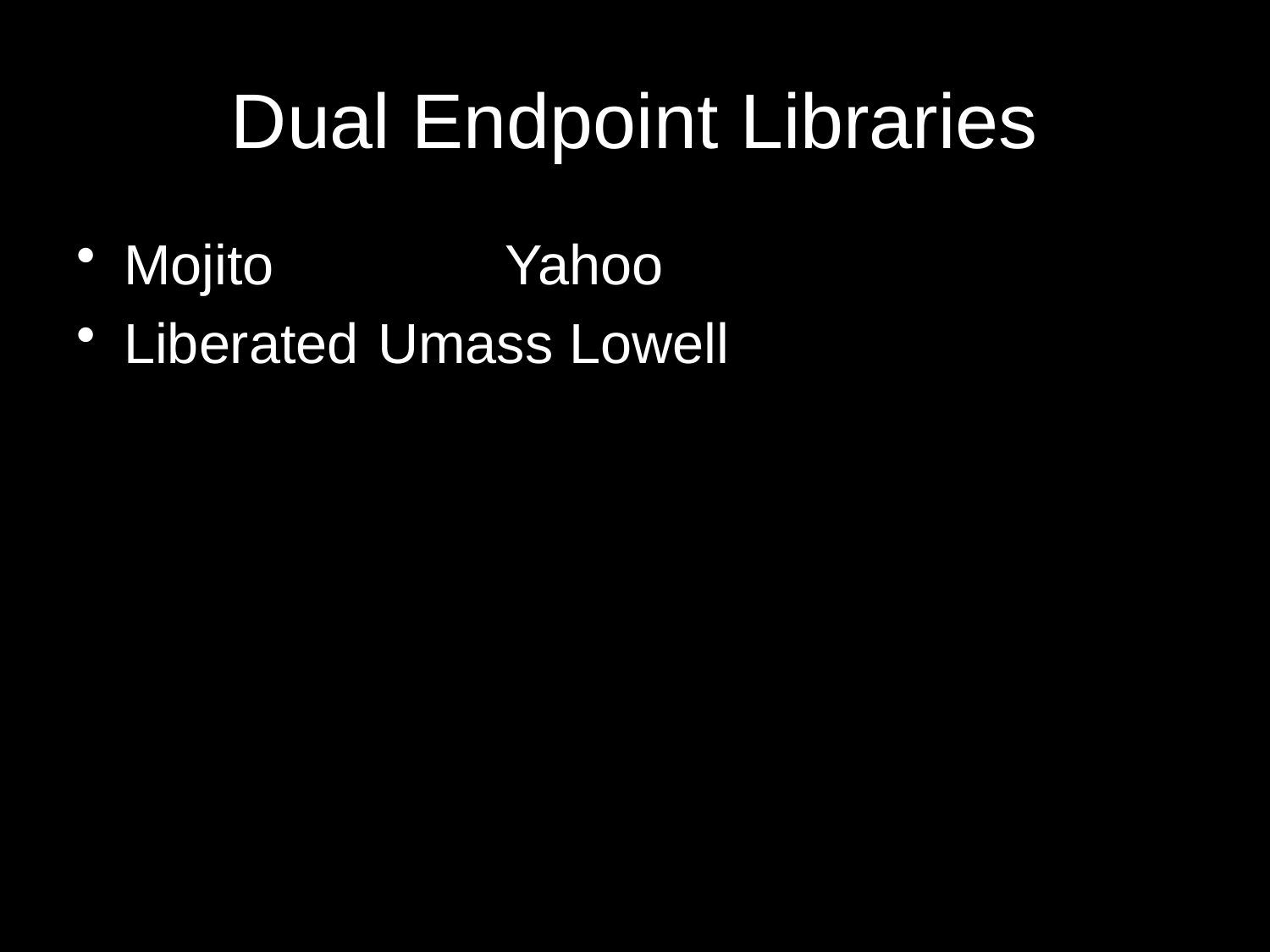

# Dual Endpoint Libraries
Mojito 		Yahoo
Liberated	Umass Lowell